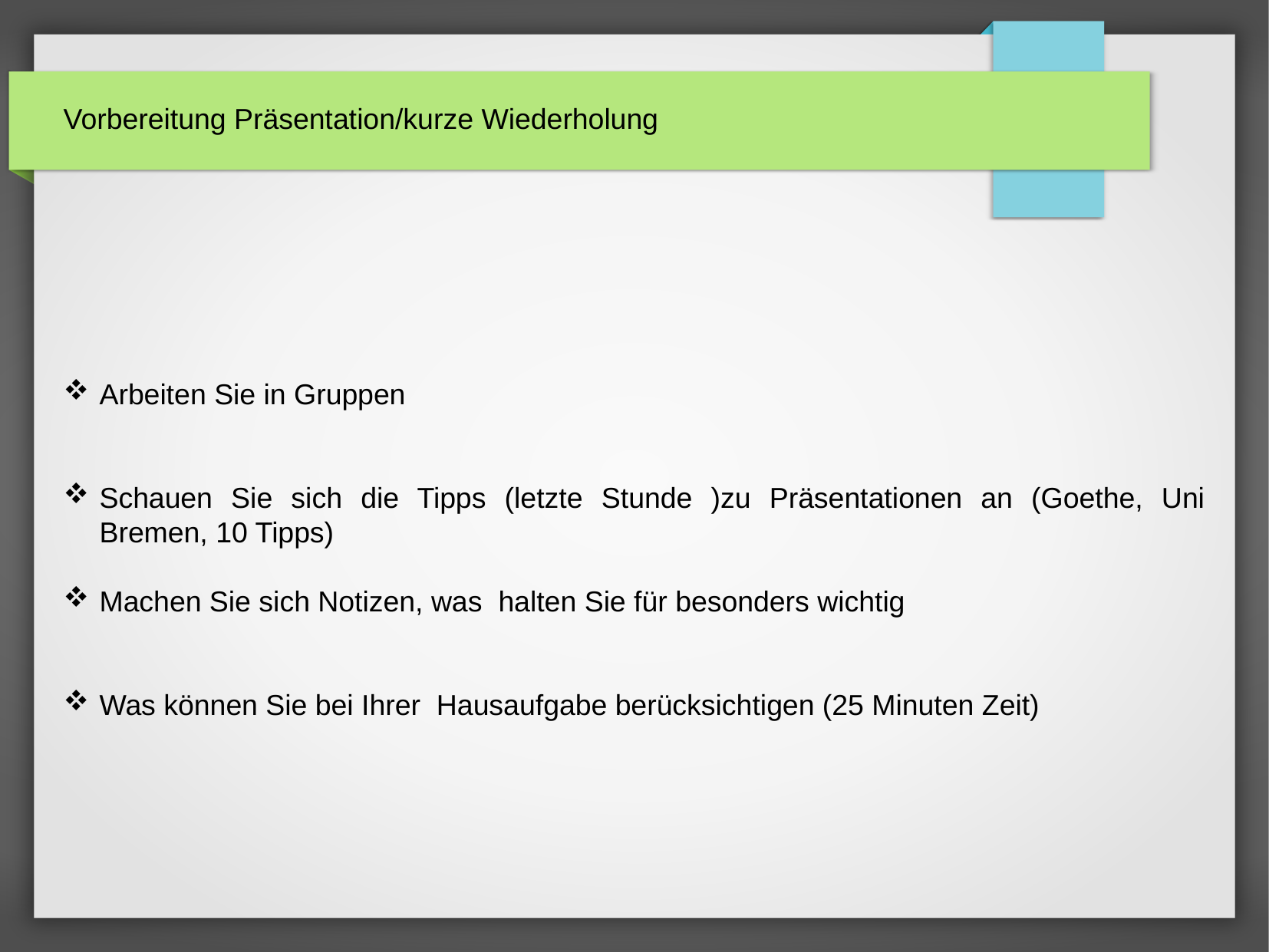

# Vorbereitung Präsentation/kurze Wiederholung
Arbeiten Sie in Gruppen

Schauen Sie sich die Tipps (letzte Stunde )zu Präsentationen an (Goethe, Uni Bremen, 10 Tipps)

Machen Sie sich Notizen, was  halten Sie für besonders wichtig

Was können Sie bei Ihrer  Hausaufgabe berücksichtigen (25 Minuten Zeit)